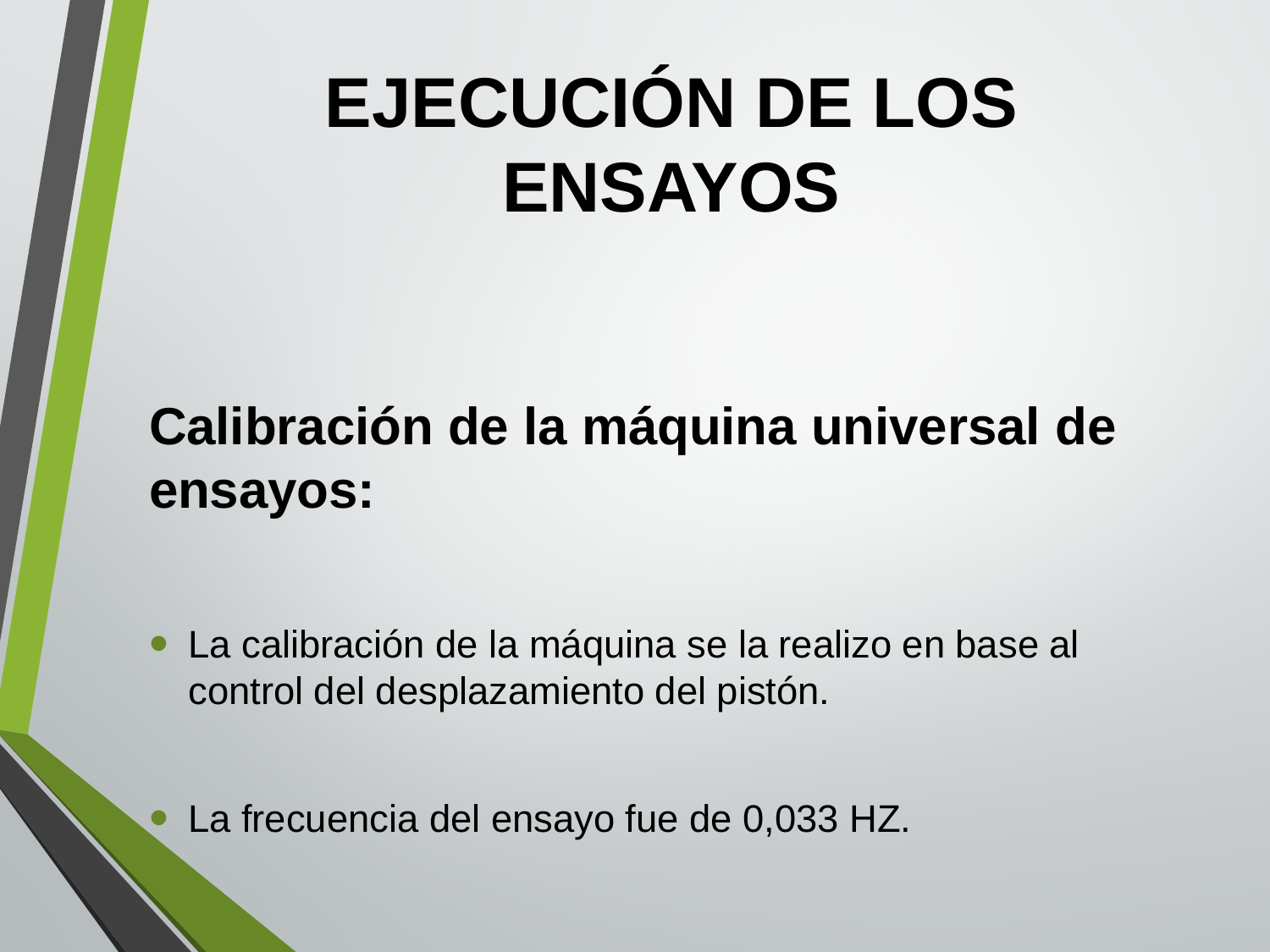

# EJECUCIÓN DE LOS ENSAYOS
Calibración de la máquina universal de ensayos:

La calibración de la máquina se la realizo en base al control del desplazamiento del pistón.

La frecuencia del ensayo fue de 0,033 HZ.